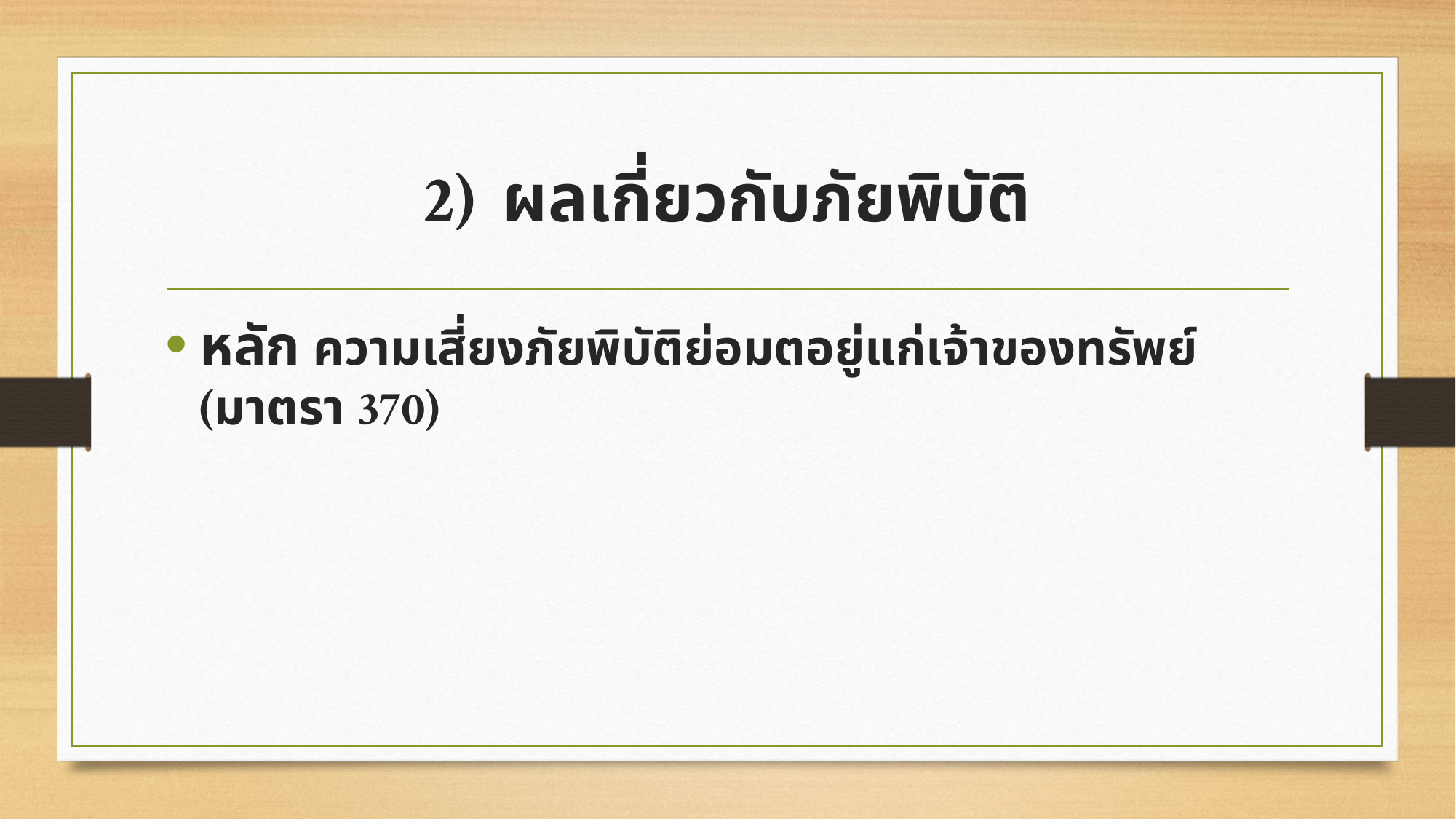

# 2)  ผลเกี่ยวกับภัยพิบัติ
หลัก ความเสี่ยงภัยพิบัติย่อมตอยู่แก่เจ้าของทรัพย์ (มาตรา 370)